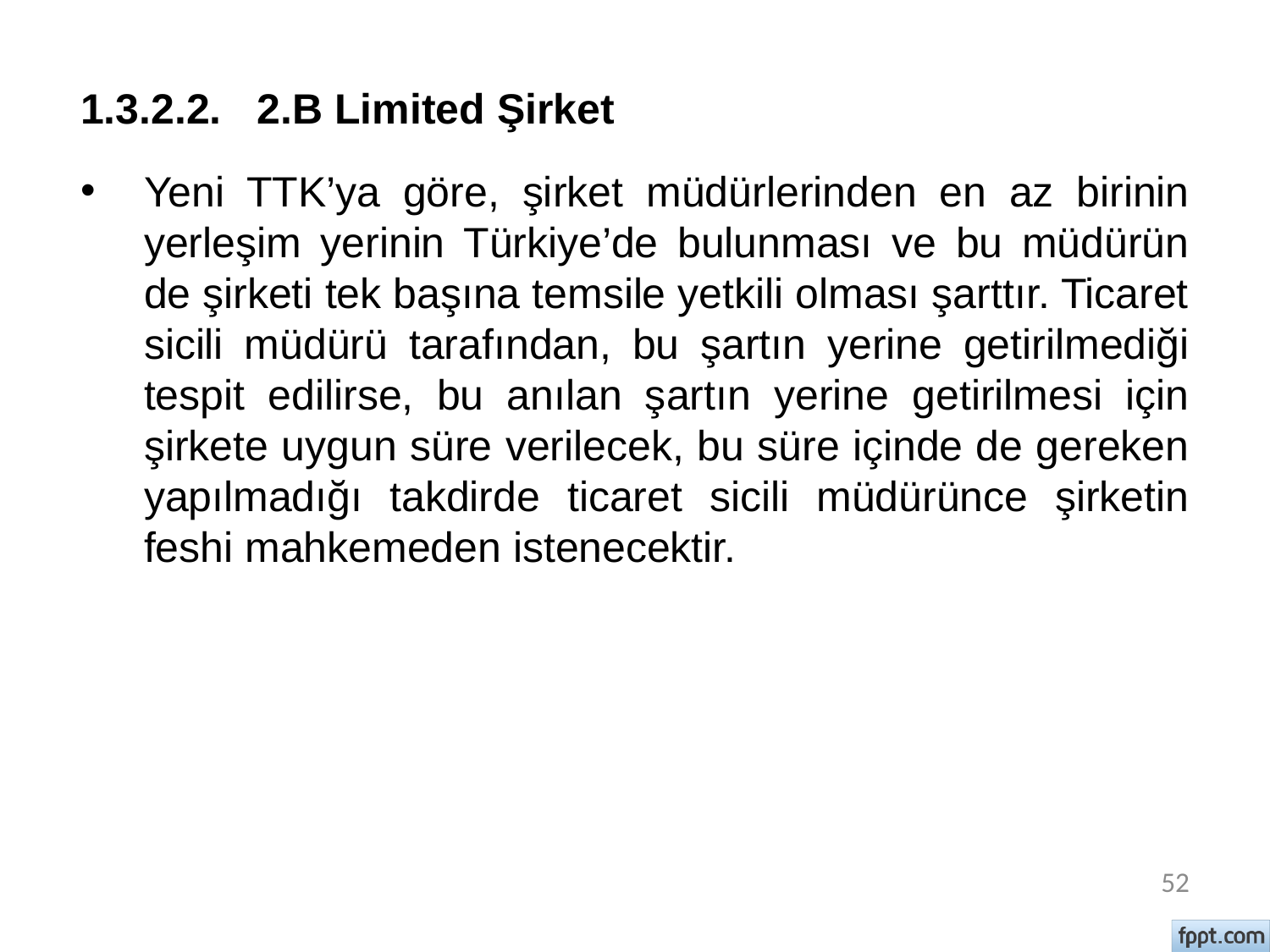

# 1.3.2.2.   2.B Limited Şirket
Yeni TTK’ya göre, şirket müdürlerinden en az birinin yerleşim yerinin Türkiye’de bulunması ve bu müdürün de şirketi tek başına temsile yetkili olması şarttır. Ticaret sicili müdürü tarafından, bu şartın yerine getirilmediği tespit edilirse, bu anılan şartın yerine getirilmesi için şirkete uygun süre verilecek, bu süre içinde de gereken yapılmadığı takdirde ticaret sicili müdürünce şirketin feshi mahkemeden istenecektir.

52